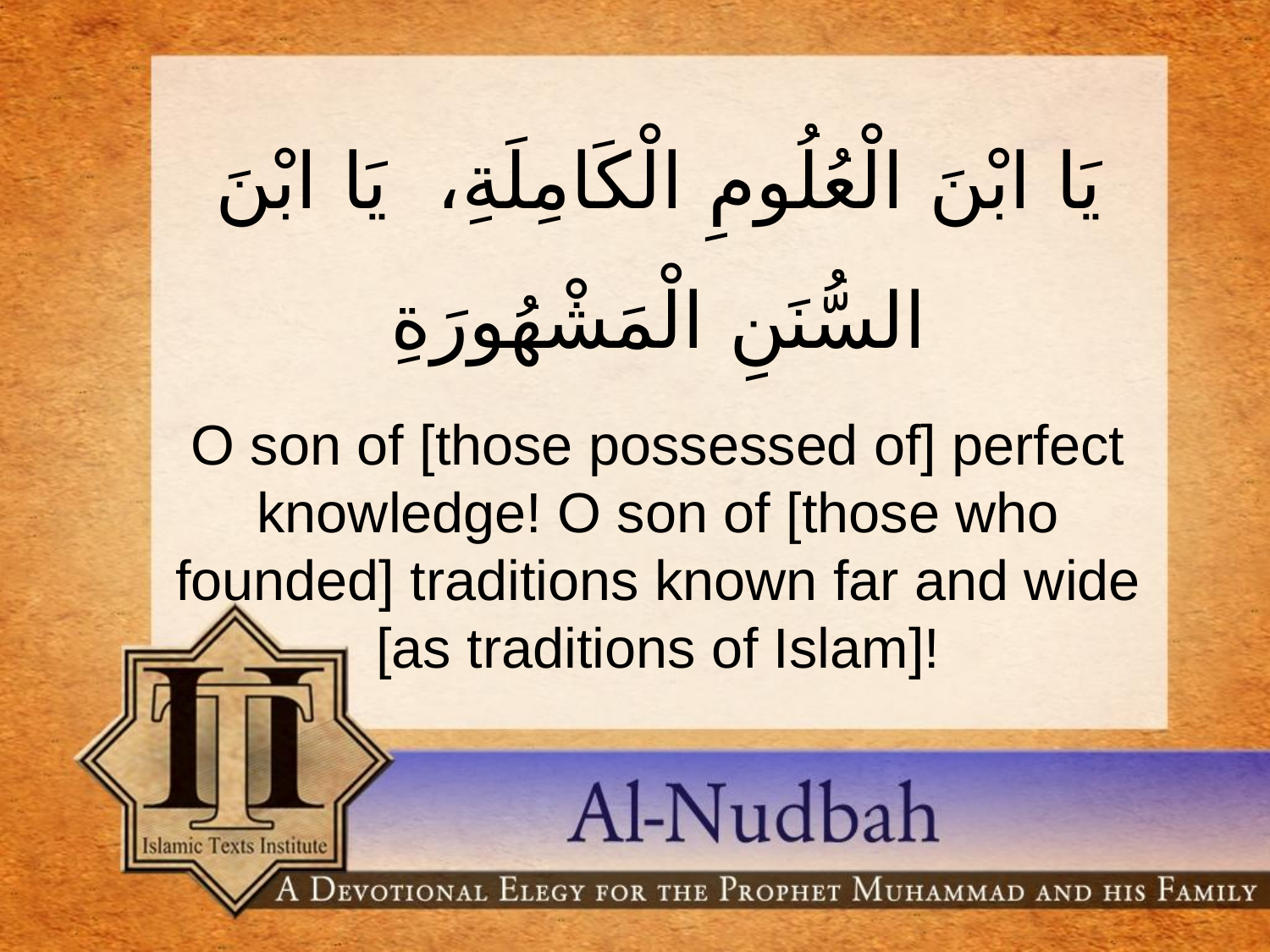

يَا ابْنَ الْعُلُومِ الْكَامِلَةِ،  يَا ابْنَ السُّنَنِ الْمَشْهُورَةِ
O son of [those possessed of] perfect knowledge! O son of [those who founded] traditions known far and wide [as traditions of Islam]!